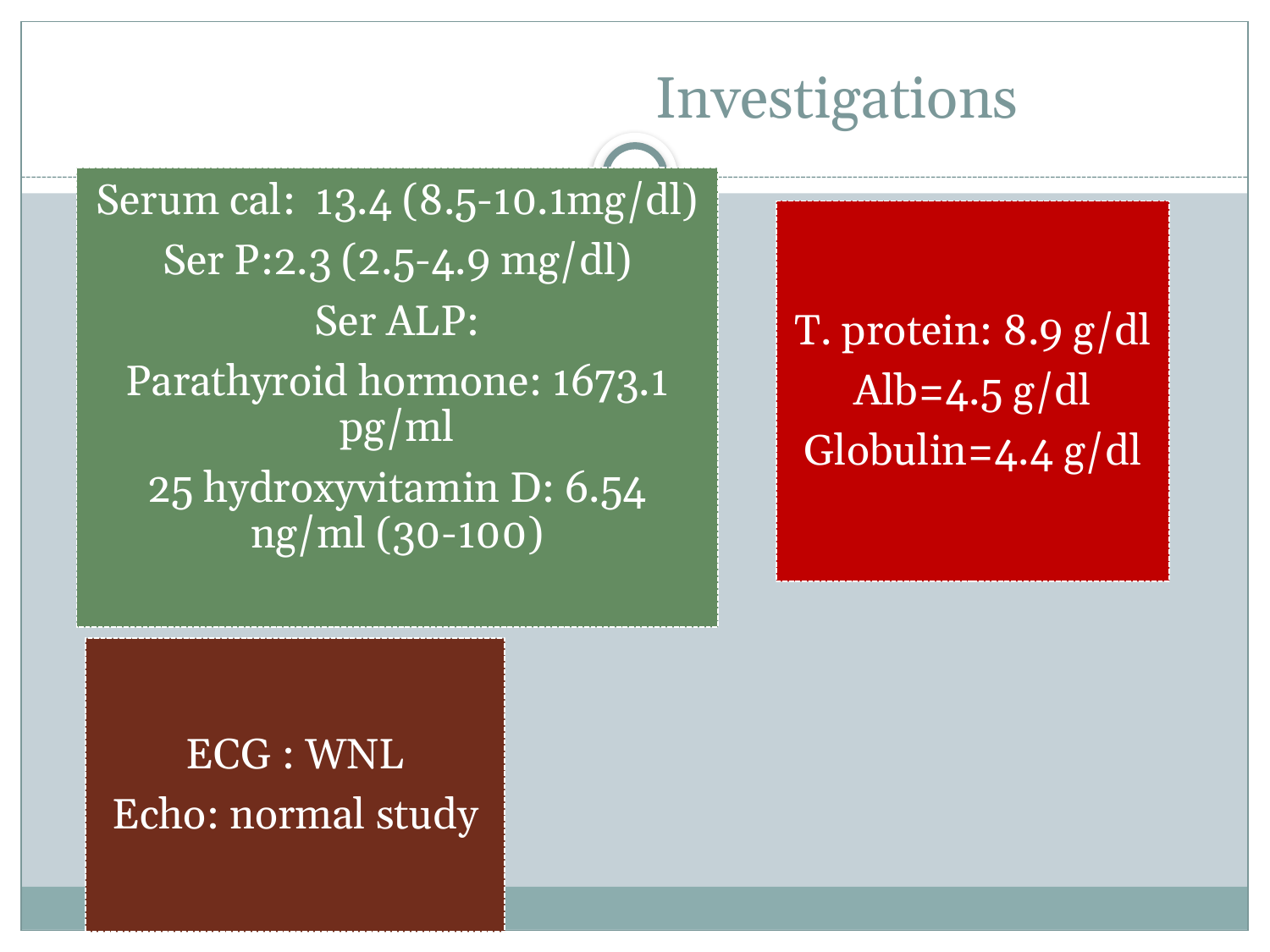

# Investigations
Serum cal:  13.4 (8.5-10.1mg/dl)
Ser P:2.3 (2.5-4.9 mg/dl)
Ser ALP:
Parathyroid hormone: 1673.1 pg/ml
25 hydroxyvitamin D: 6.54 ng/ml (30-100)

T. protein: 8.9 g/dl
Alb=4.5 g/dl
Globulin=4.4 g/dl
ECG : WNL
Echo: normal study